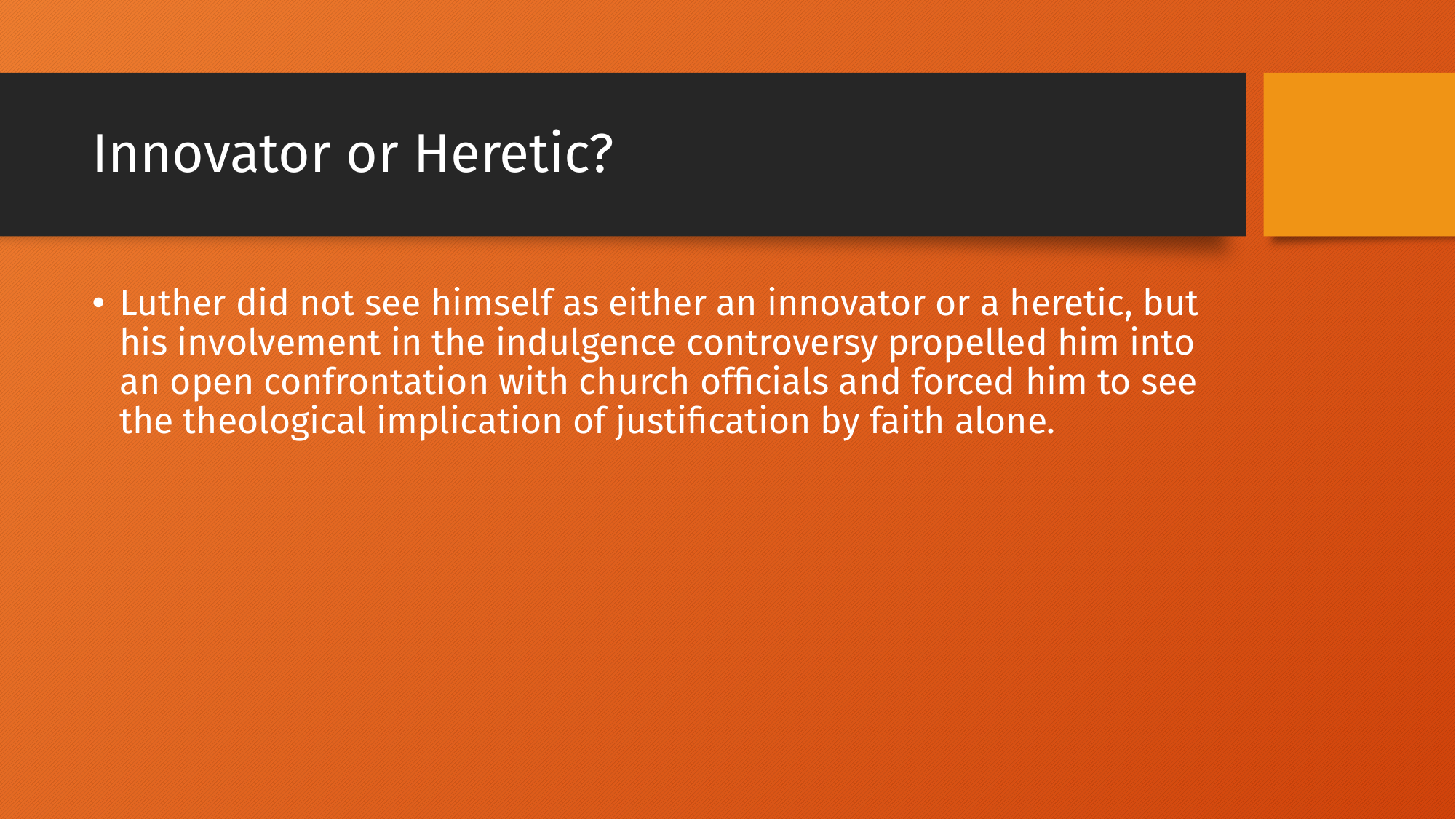

# Innovator or Heretic?
Luther did not see himself as either an innovator or a heretic, but his involvement in the indulgence controversy propelled him into  an open confrontation with church officials and forced him to see the theological implication of justification by faith alone.